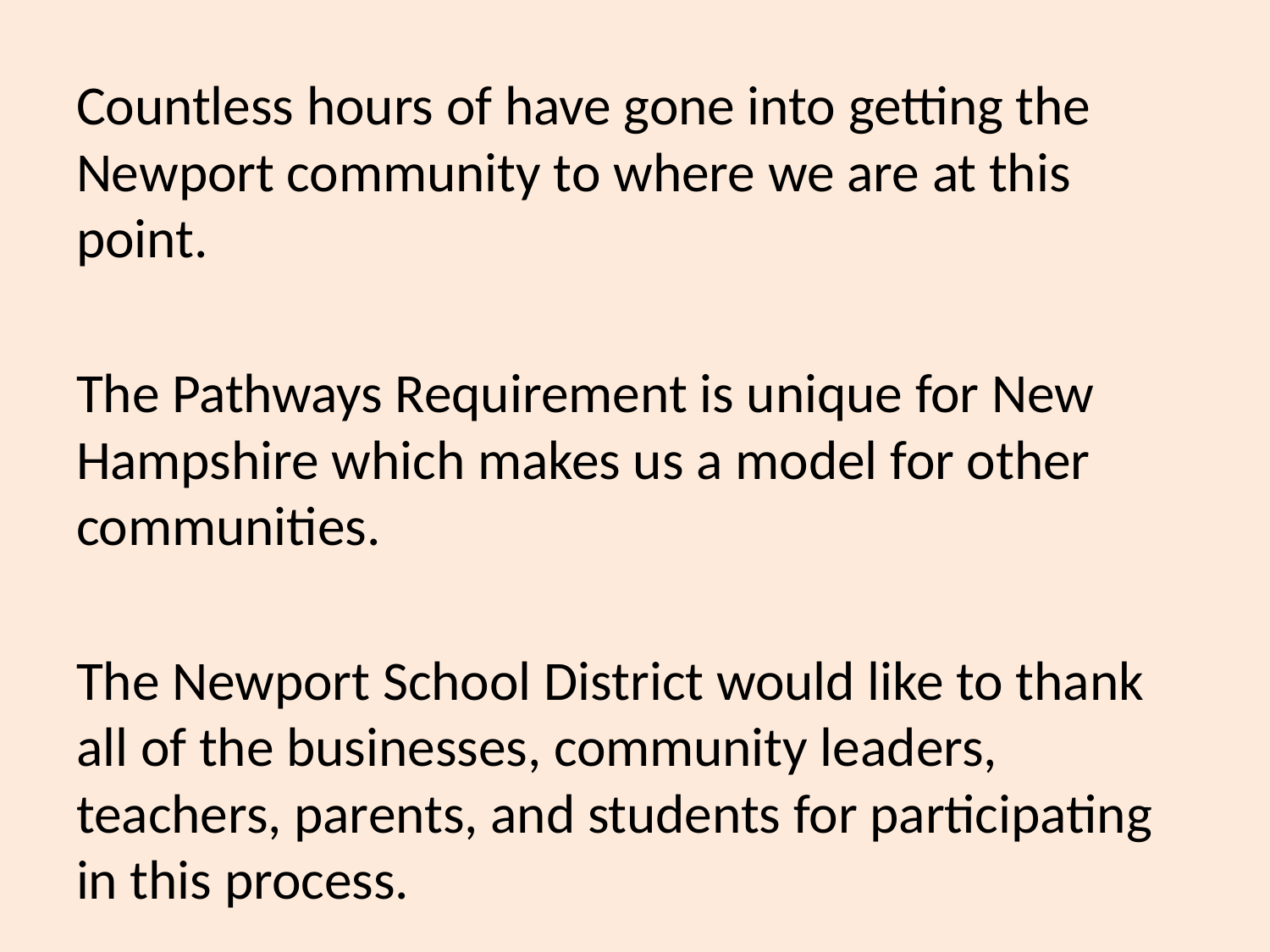

Countless hours of have gone into getting the Newport community to where we are at this point.

The Pathways Requirement is unique for New Hampshire which makes us a model for other communities.

The Newport School District would like to thank all of the businesses, community leaders, teachers, parents, and students for participating in this process.